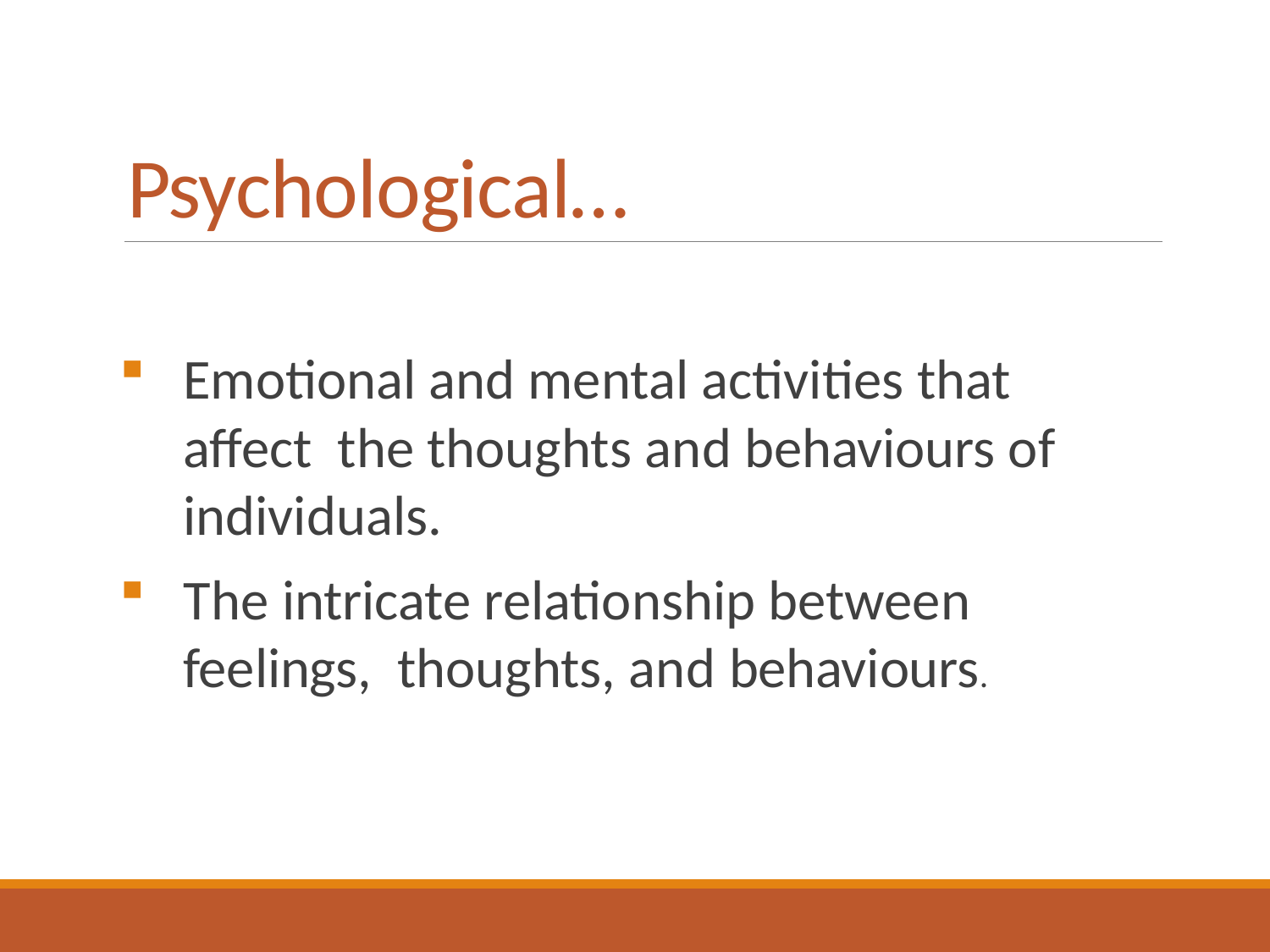

# Psychological…
Emotional and mental activities that affect  the thoughts and behaviours of individuals.
The intricate relationship between feelings,  thoughts, and behaviours.